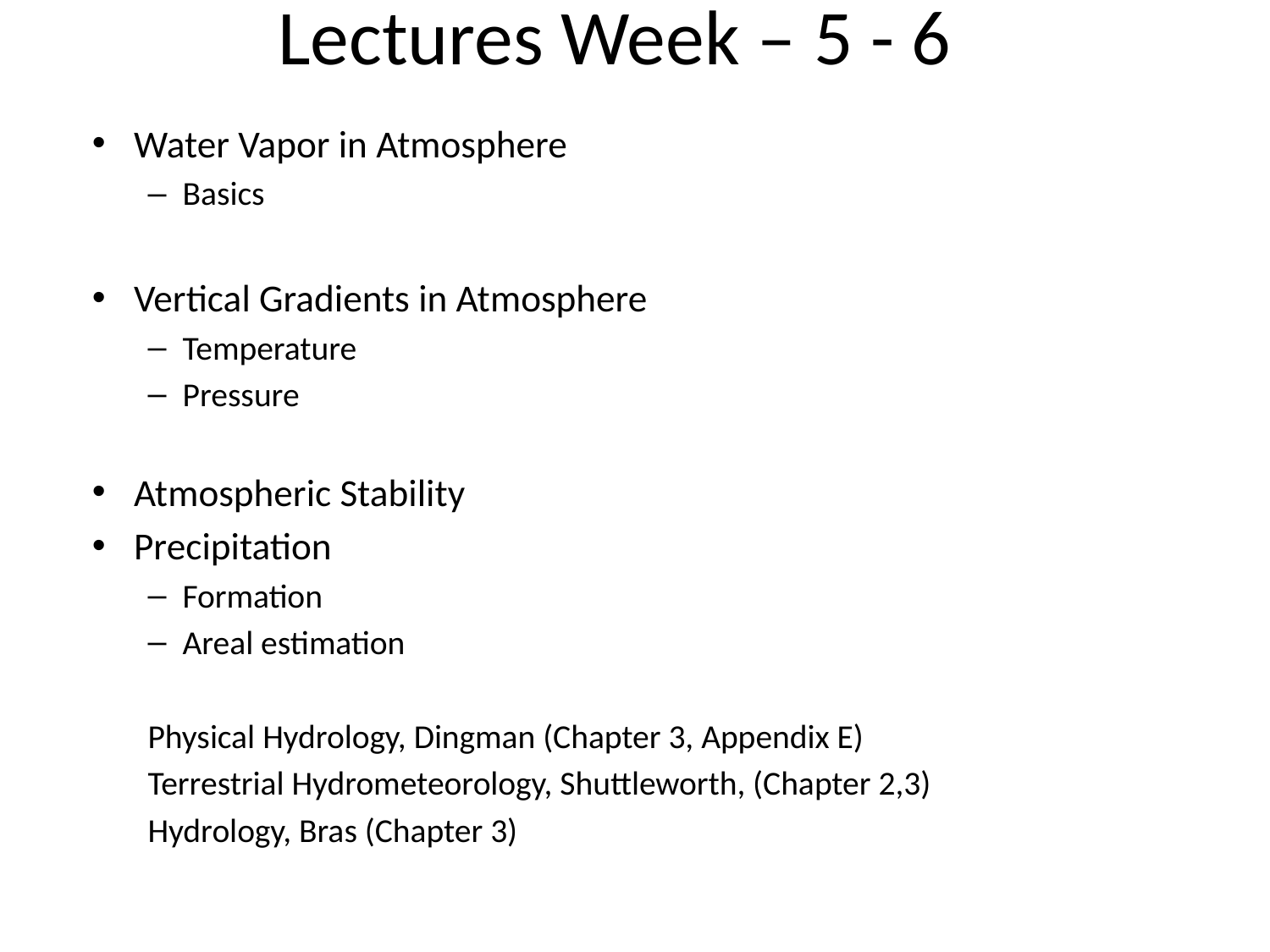

# Lectures Week – 5 - 6
Water Vapor in Atmosphere
Basics

Vertical Gradients in Atmosphere
Temperature
Pressure

Atmospheric Stability
Precipitation
Formation
Areal estimation

Physical Hydrology, Dingman (Chapter 3, Appendix E)
Terrestrial Hydrometeorology, Shuttleworth, (Chapter 2,3)
Hydrology, Bras (Chapter 3)